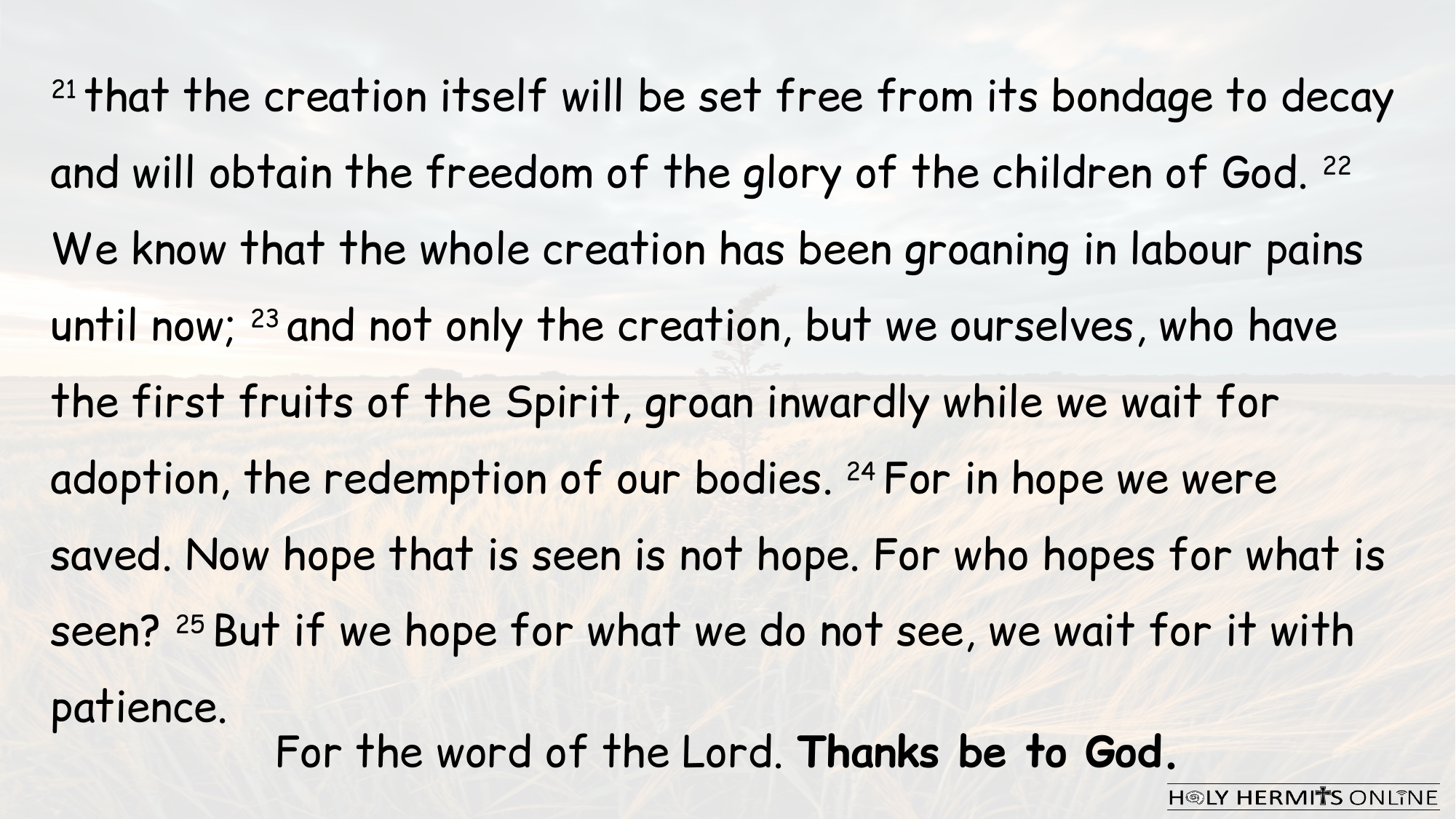

21 that the creation itself will be set free from its bondage to decay and will obtain the freedom of the glory of the children of God. 22 We know that the whole creation has been groaning in labour pains until now; 23 and not only the creation, but we ourselves, who have the first fruits of the Spirit, groan inwardly while we wait for adoption, the redemption of our bodies. 24 For in hope we were saved. Now hope that is seen is not hope. For who hopes for what is seen? 25 But if we hope for what we do not see, we wait for it with patience.
For the word of the Lord. Thanks be to God.​